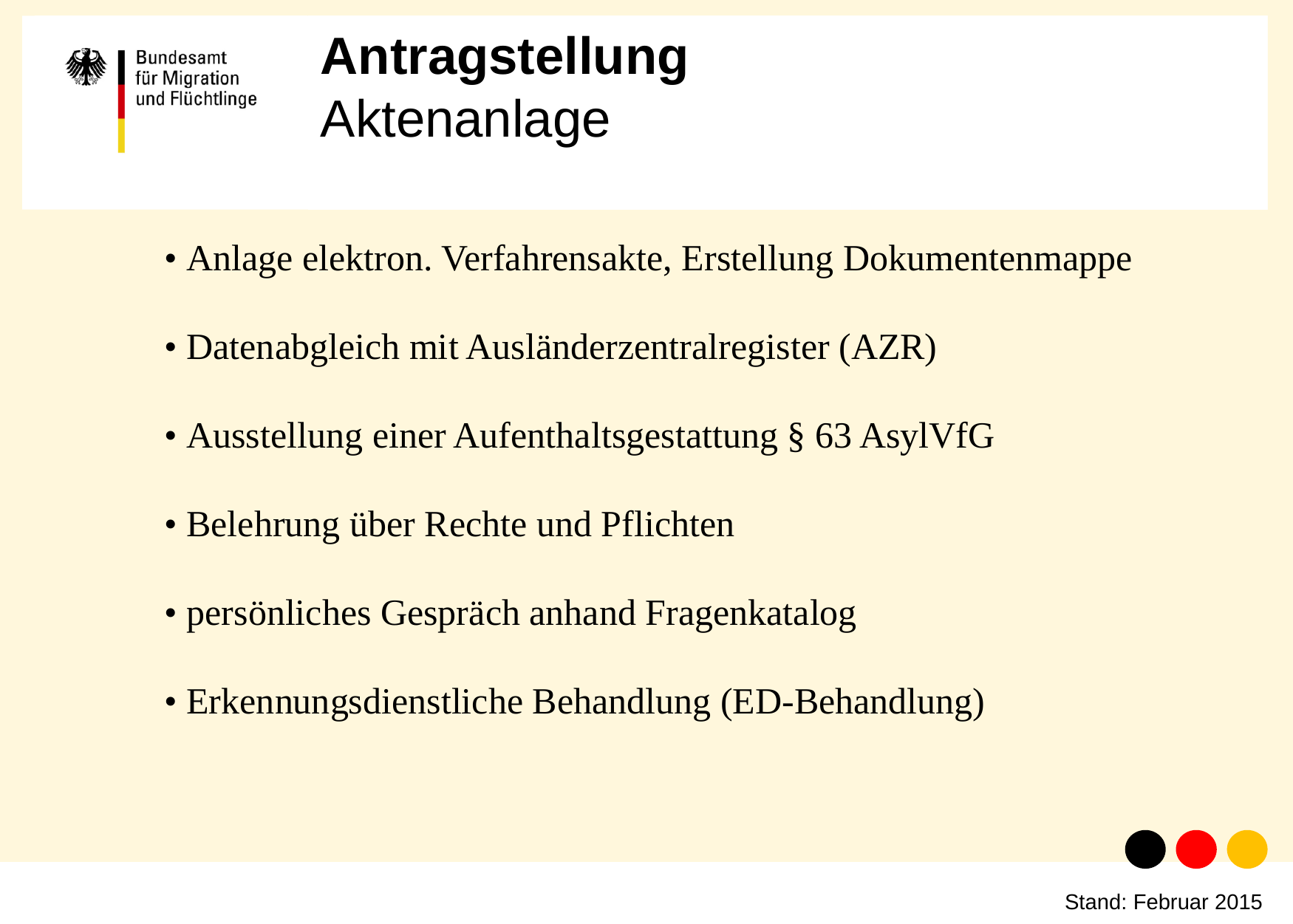

# Antragstellung Aktenanlage
• Anlage elektron. Verfahrensakte, Erstellung Dokumentenmappe

• Datenabgleich mit Ausländerzentralregister (AZR)

• Ausstellung einer Aufenthaltsgestattung § 63 AsylVfG

• Belehrung über Rechte und Pflichten

• persönliches Gespräch anhand Fragenkatalog

• Erkennungsdienstliche Behandlung (ED-Behandlung)